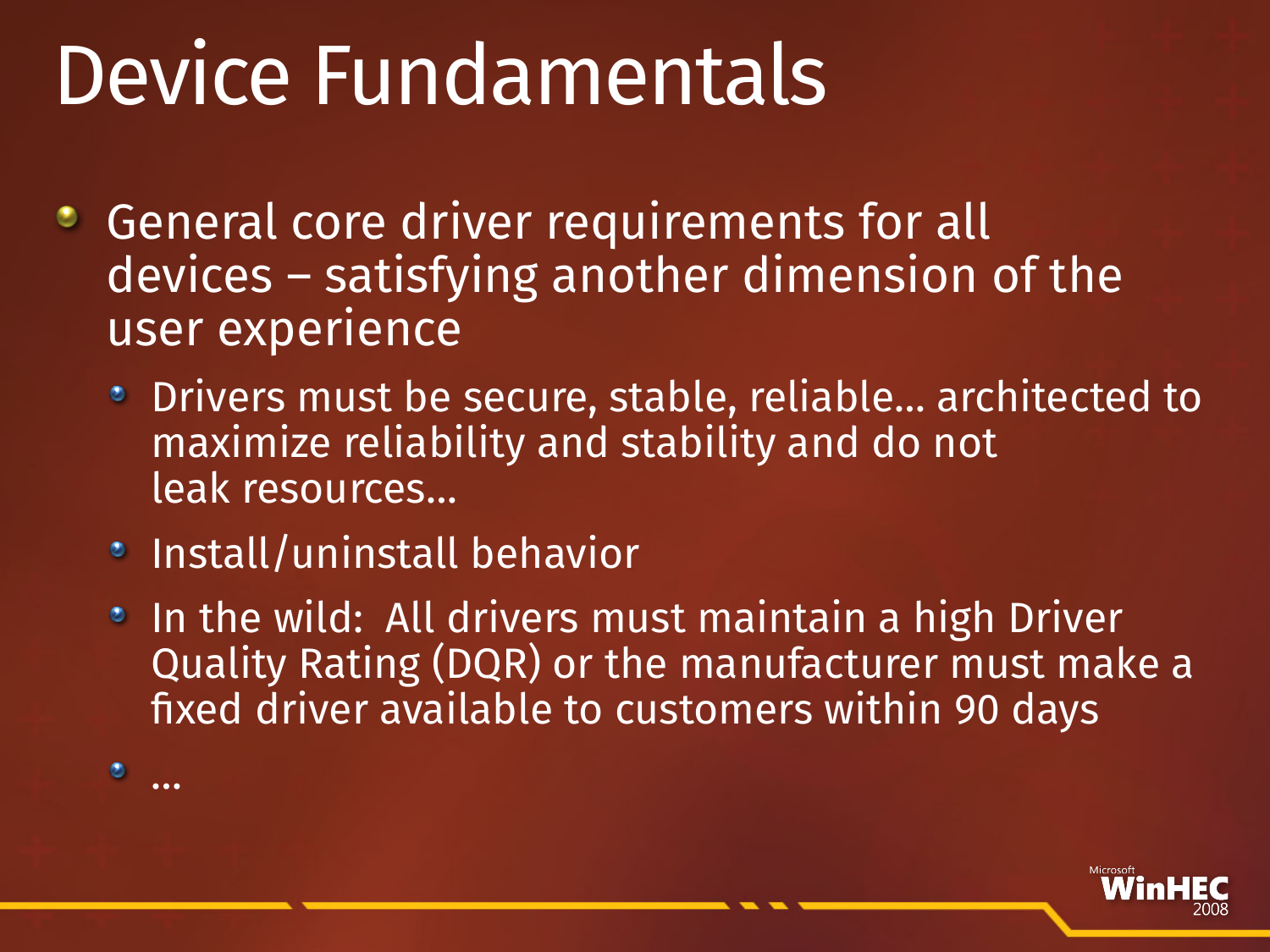

# Device Fundamentals
General core driver requirements for all
devices – satisfying another dimension of the
user experience
Drivers must be secure, stable, reliable… architected to maximize reliability and stability and do not
leak resources…
Install/uninstall behavior
In the wild:  All drivers must maintain a high Driver Quality Rating (DQR) or the manufacturer must make a fixed driver available to customers within 90 days
…